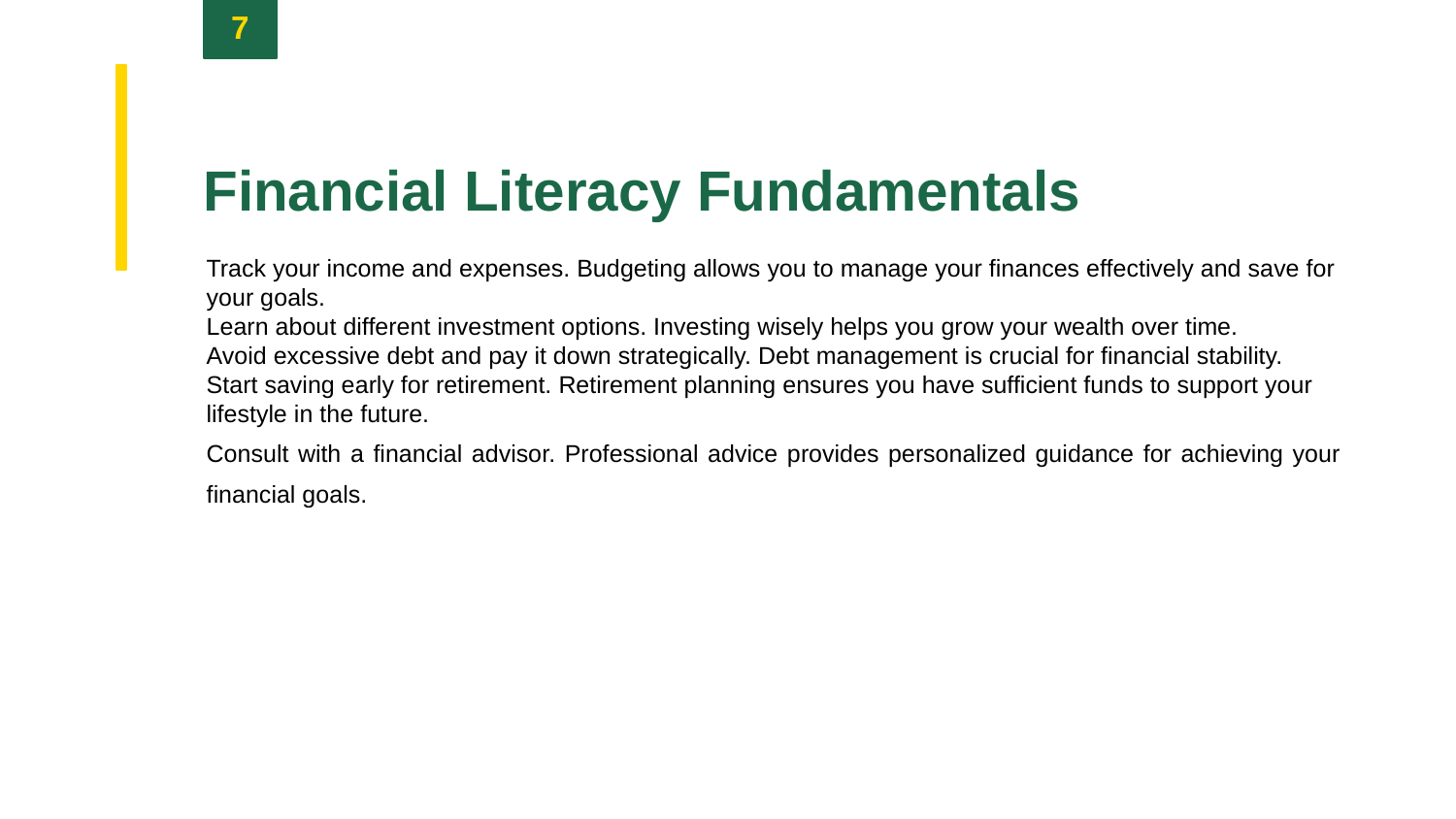

7

Financial Literacy Fundamentals
Track your income and expenses. Budgeting allows you to manage your finances effectively and save for your goals.
Learn about different investment options. Investing wisely helps you grow your wealth over time.
Avoid excessive debt and pay it down strategically. Debt management is crucial for financial stability.
Start saving early for retirement. Retirement planning ensures you have sufficient funds to support your lifestyle in the future.
Consult with a financial advisor. Professional advice provides personalized guidance for achieving your financial goals.